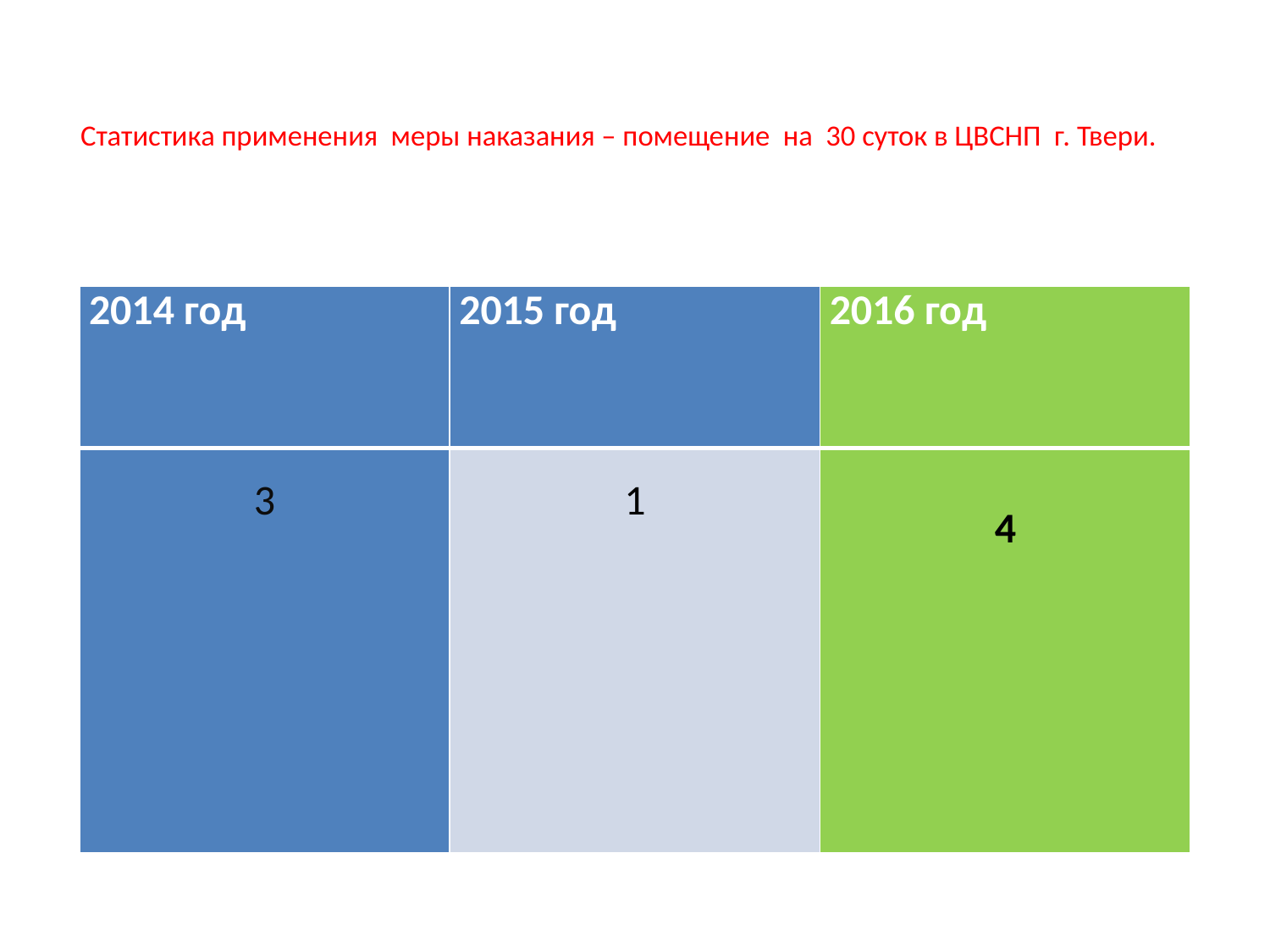

# Статистика применения  меры наказания – помещение  на  30 суток в ЦВСНП  г. Твери.
| 2014 год | 2015 год | 2016 год |
| --- | --- | --- |
| 3 | 1 | 4 |